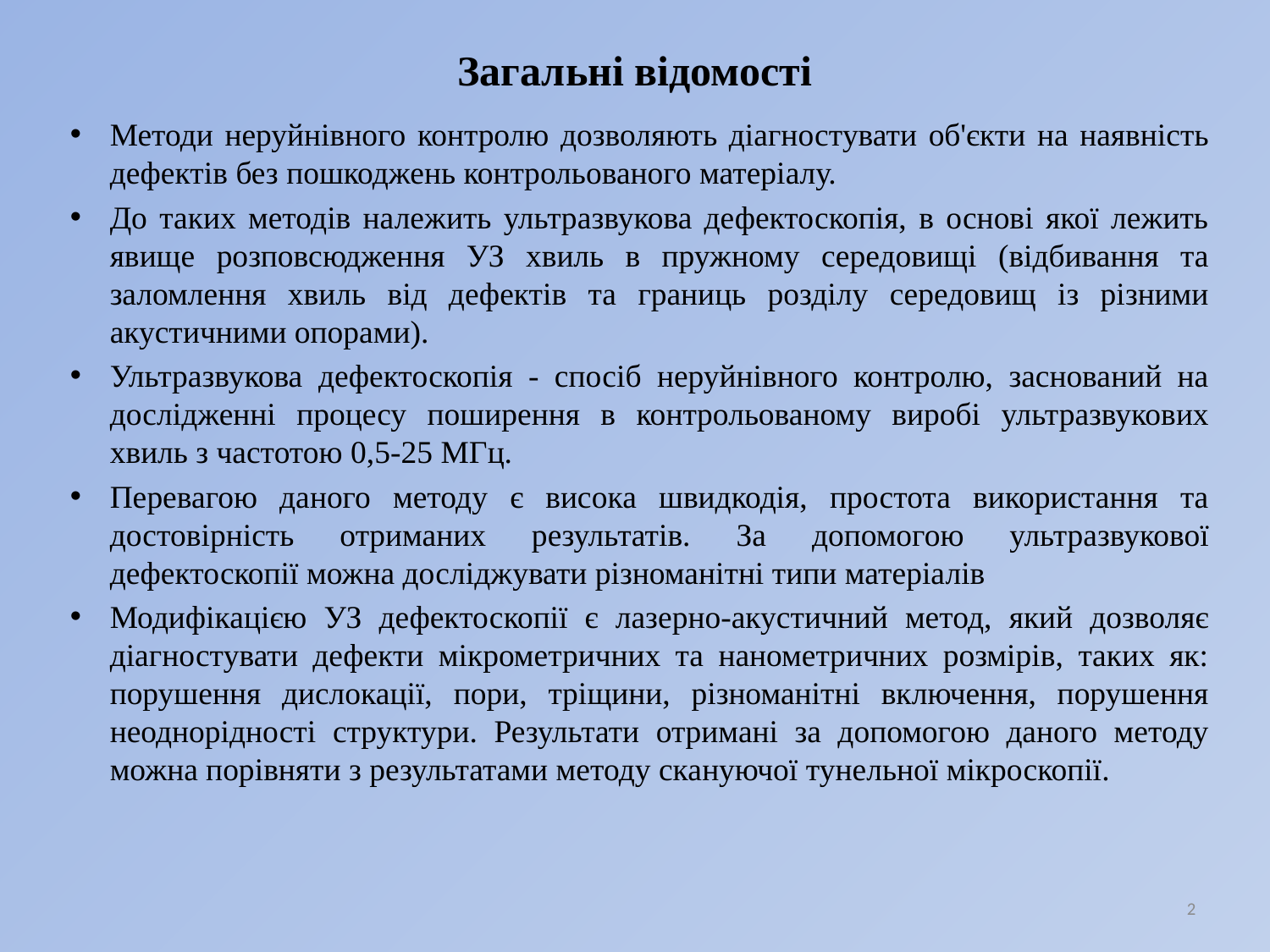

# Загальні відомості
Методи неруйнівного контролю дозволяють діагностувати об'єкти на наявність дефектів без пошкоджень контрольованого матеріалу.
До таких методів належить ультразвукова дефектоскопія, в основі якої лежить явище розповсюдження УЗ хвиль в пружному середовищі (відбивання та заломлення хвиль від дефектів та границь розділу середовищ із різними акустичними опорами).
Ультразвукова дефектоскопія - спосіб неруйнівного контролю, заснований на дослідженні процесу поширення в контрольованому виробі ультразвукових хвиль з частотою 0,5-25 МГц.
Перевагою даного методу є висока швидкодія, простота використання та достовірність отриманих результатів. За допомогою ультразвукової дефектоскопії можна досліджувати різноманітні типи матеріалів
Модифікацією УЗ дефектоскопії є лазерно-акустичний метод, який дозволяє діагностувати дефекти мікрометричних та нанометричних розмірів, таких як: порушення дислокації, пори, тріщини, різноманітні включення, порушення неоднорідності структури. Результати отримані за допомогою даного методу можна порівняти з результатами методу скануючої тунельної мікроскопії.
2